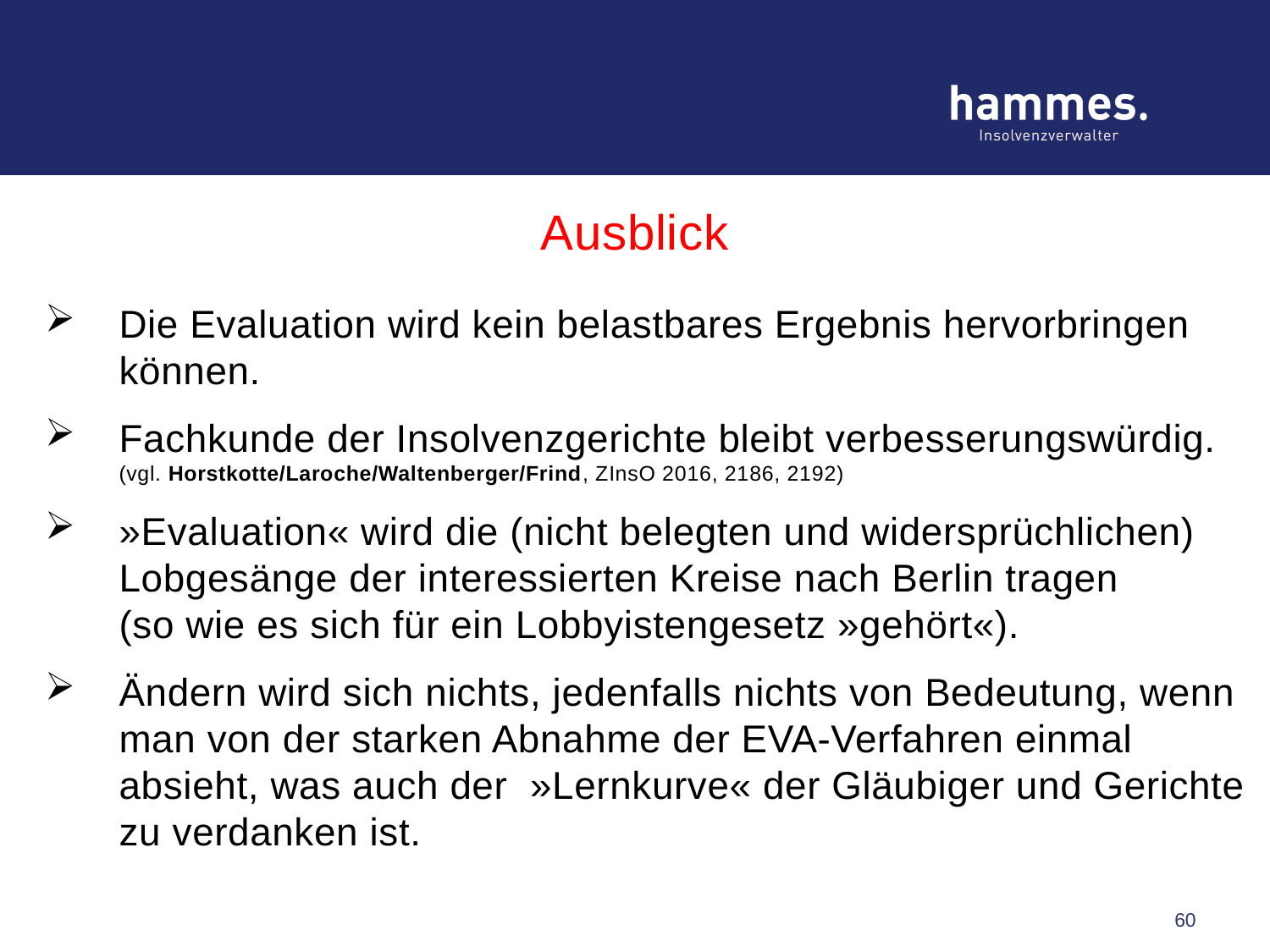

# Ausblick
Die Evaluation wird kein belastbares Ergebnis hervorbringen können.
Fachkunde der Insolvenzgerichte bleibt verbesserungswürdig.
(vgl. Horstkotte/Laroche/Waltenberger/Frind, ZInsO 2016, 2186, 2192)
»Evaluation« wird die (nicht belegten und widersprüchlichen) Lobgesänge der interessierten Kreise nach Berlin tragen
(so wie es sich für ein Lobbyistengesetz »gehört«).
Ändern wird sich nichts, jedenfalls nichts von Bedeutung, wenn man von der starken Abnahme der EVA-Verfahren einmal absieht, was auch der  »Lernkurve« der Gläubiger und Gerichte zu verdanken ist.